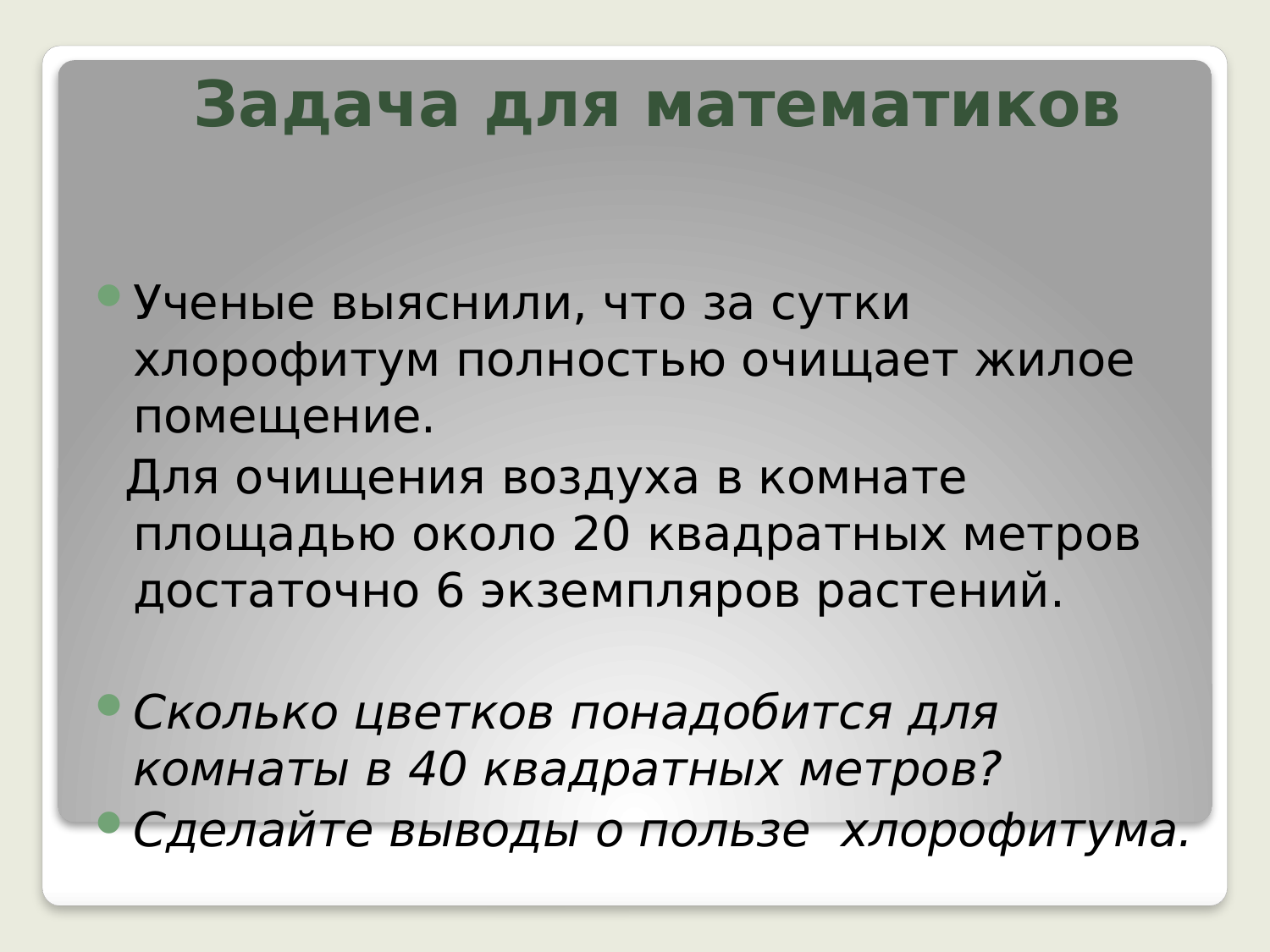

# Задача для математиков

Ученые выяснили, что за сутки хлорофитум полностью очищает жилое помещение.
  Для очищения воздуха в комнате площадью около 20 квадратных метров достаточно 6 экземпляров растений.

Сколько цветков понадобится для комнаты в 40 квадратных метров?
Сделайте выводы о пользе  хлорофитума.